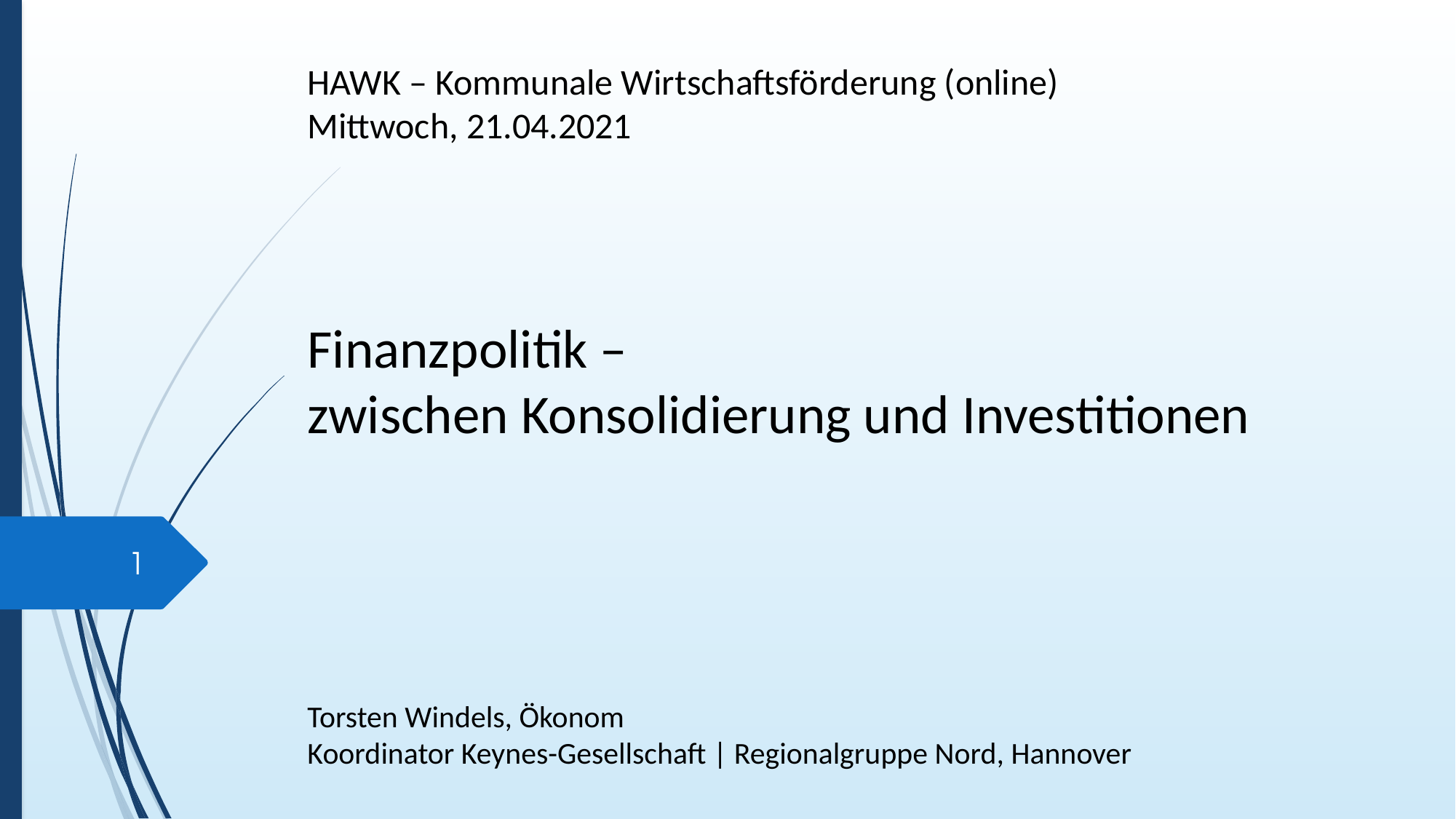

# HAWK – Kommunale Wirtschaftsförderung (online) Mittwoch, 21.04.2021 Finanzpolitik – zwischen Konsolidierung und Investitionen
1

Torsten Windels, Ökonom
Koordinator Keynes-Gesellschaft | Regionalgruppe Nord, Hannover